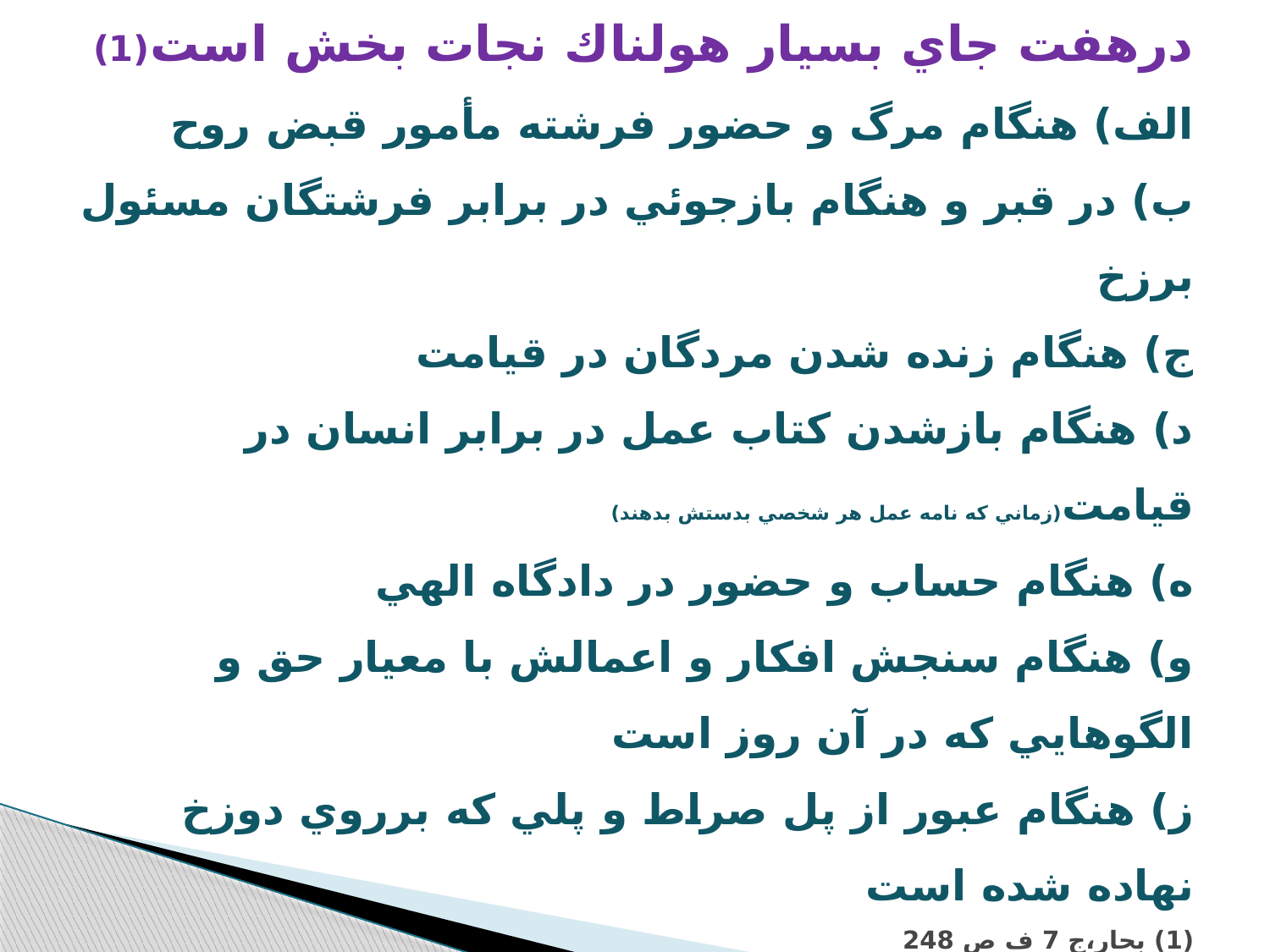

# پيامبر(ص):محبت وعلاقه به من واهل بيتم درهفت جاي بسيار هولناك نجات بخش است(1) الف) هنگام مرگ و حضور فرشته مأمور قبض روح ب) در قبر و هنگام بازجوئي در برابر فرشتگان مسئول برزخ ج) هنگام زنده شدن مردگان در قيامت د) هنگام بازشدن كتاب عمل در برابر انسان در قيامت(زماني كه نامه عمل هر شخصي بدستش بدهند) ه) هنگام حساب و حضور در دادگاه الهي و) هنگام سنجش افكار و اعمالش با معيار حق و الگوهايي كه در آن روز است ز) هنگام عبور از پل صراط و پلي كه برروي دوزخ نهاده شده است (1) بحار،ج 7 ف ص 248